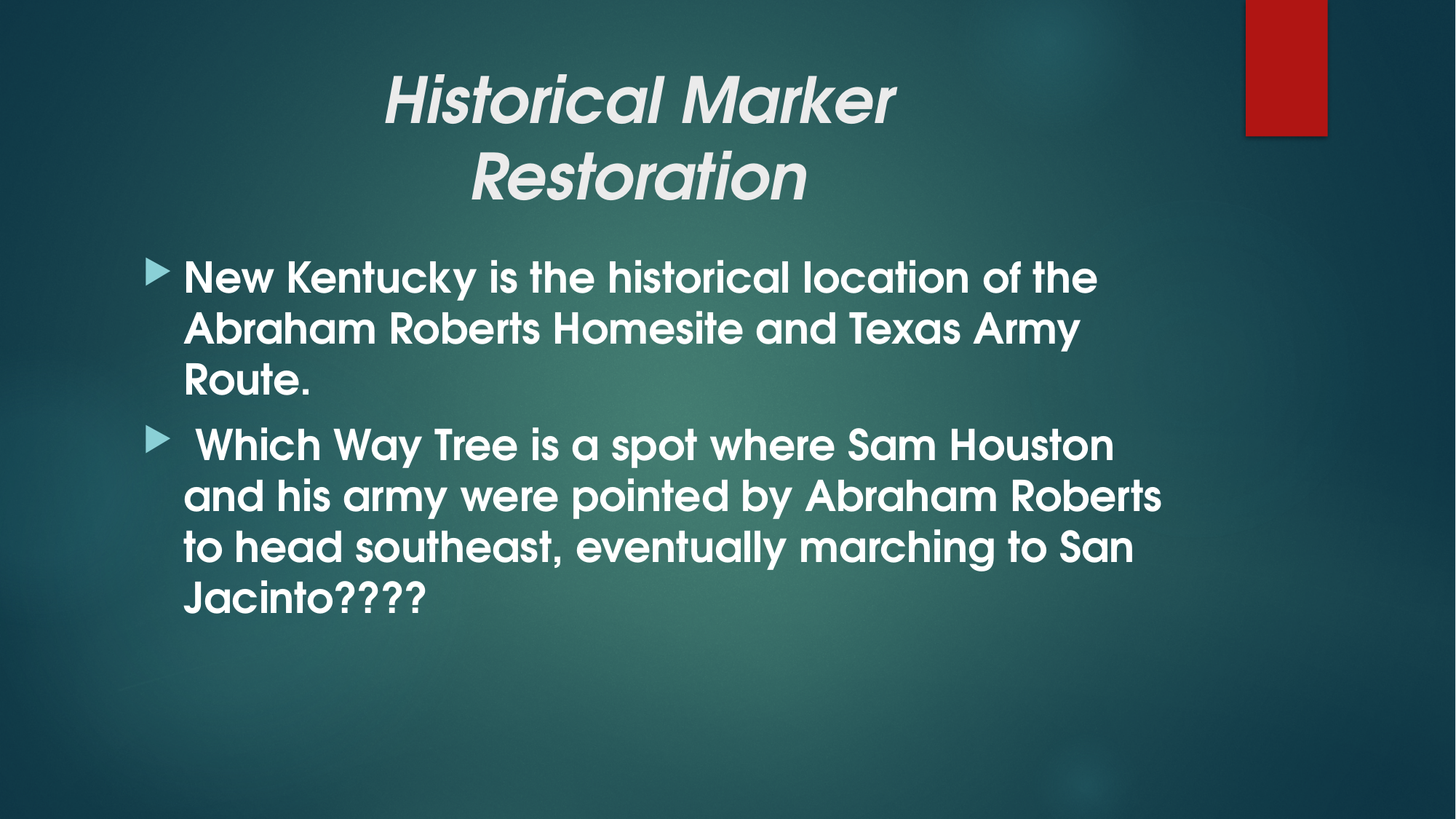

# Historical Marker Restoration
New Kentucky is the historical location of the Abraham Roberts Homesite and Texas Army Route.
 Which Way Tree is a spot where Sam Houston and his army were pointed by Abraham Roberts to head southeast, eventually marching to San Jacinto????